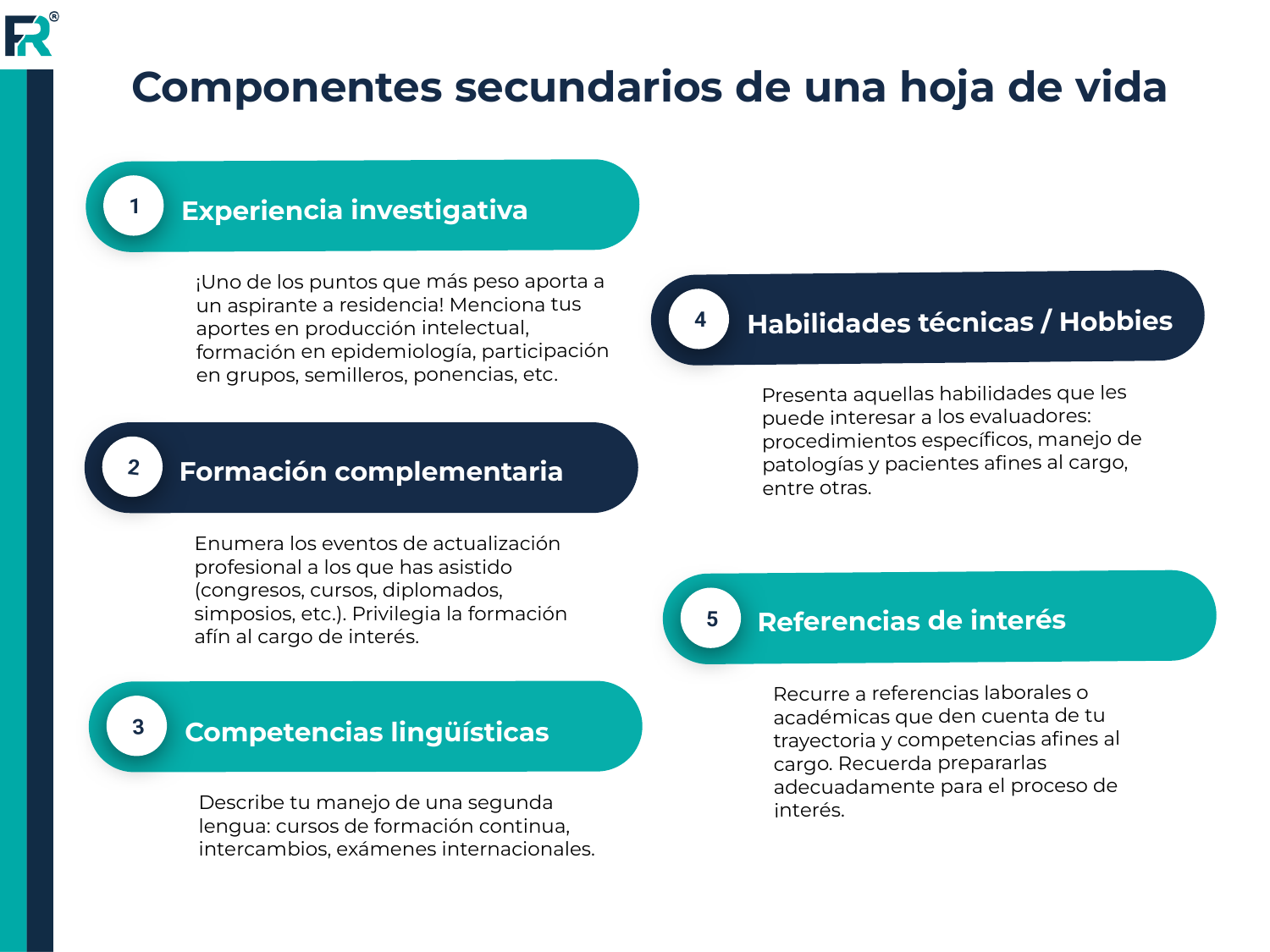

Componentes secundarios de una hoja de vida

Experiencia investigativa
¡Uno de los puntos que más peso aporta a un aspirante a residencia! Menciona tus aportes en producción intelectual, formación en epidemiología, participación en grupos, semilleros, ponencias, etc.
1

Habilidades técnicas / Hobbies
Presenta aquellas habilidades que les puede interesar a los evaluadores: procedimientos específicos, manejo de patologías y pacientes afines al cargo, entre otras.
4

Formación complementaria
Enumera los eventos de actualización profesional a los que has asistido (congresos, cursos, diplomados, simposios, etc.). Privilegia la formación afín al cargo de interés.
2

Referencias de interés
Recurre a referencias laborales o académicas que den cuenta de tu trayectoria y competencias afines al cargo. Recuerda prepararlas adecuadamente para el proceso de interés.
5

Competencias lingüísticas
Describe tu manejo de una segunda lengua: cursos de formación continua, intercambios, exámenes internacionales.
3